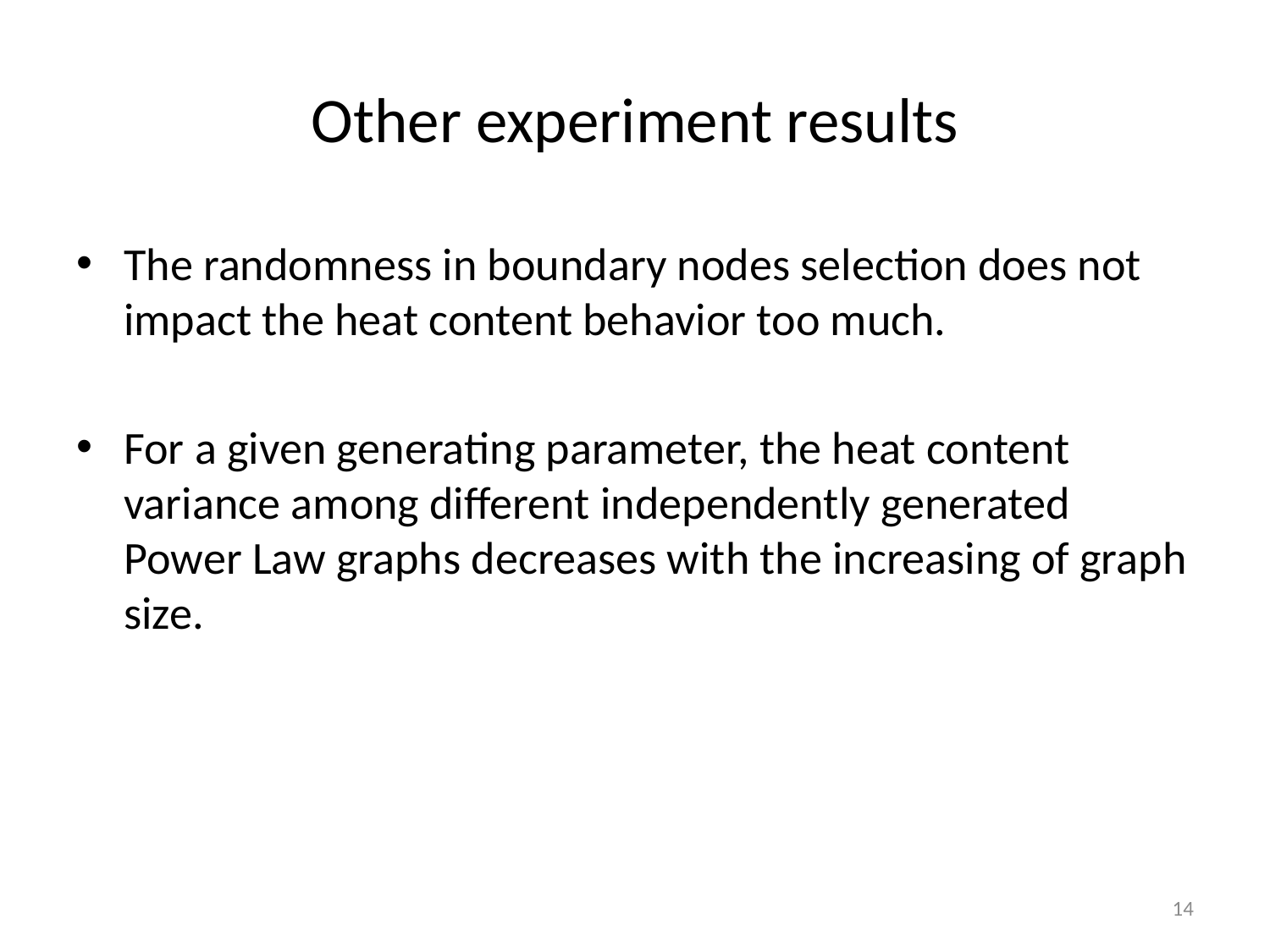

# Other experiment results
The randomness in boundary nodes selection does not impact the heat content behavior too much.

For a given generating parameter, the heat content variance among different independently generated Power Law graphs decreases with the increasing of graph size.
14